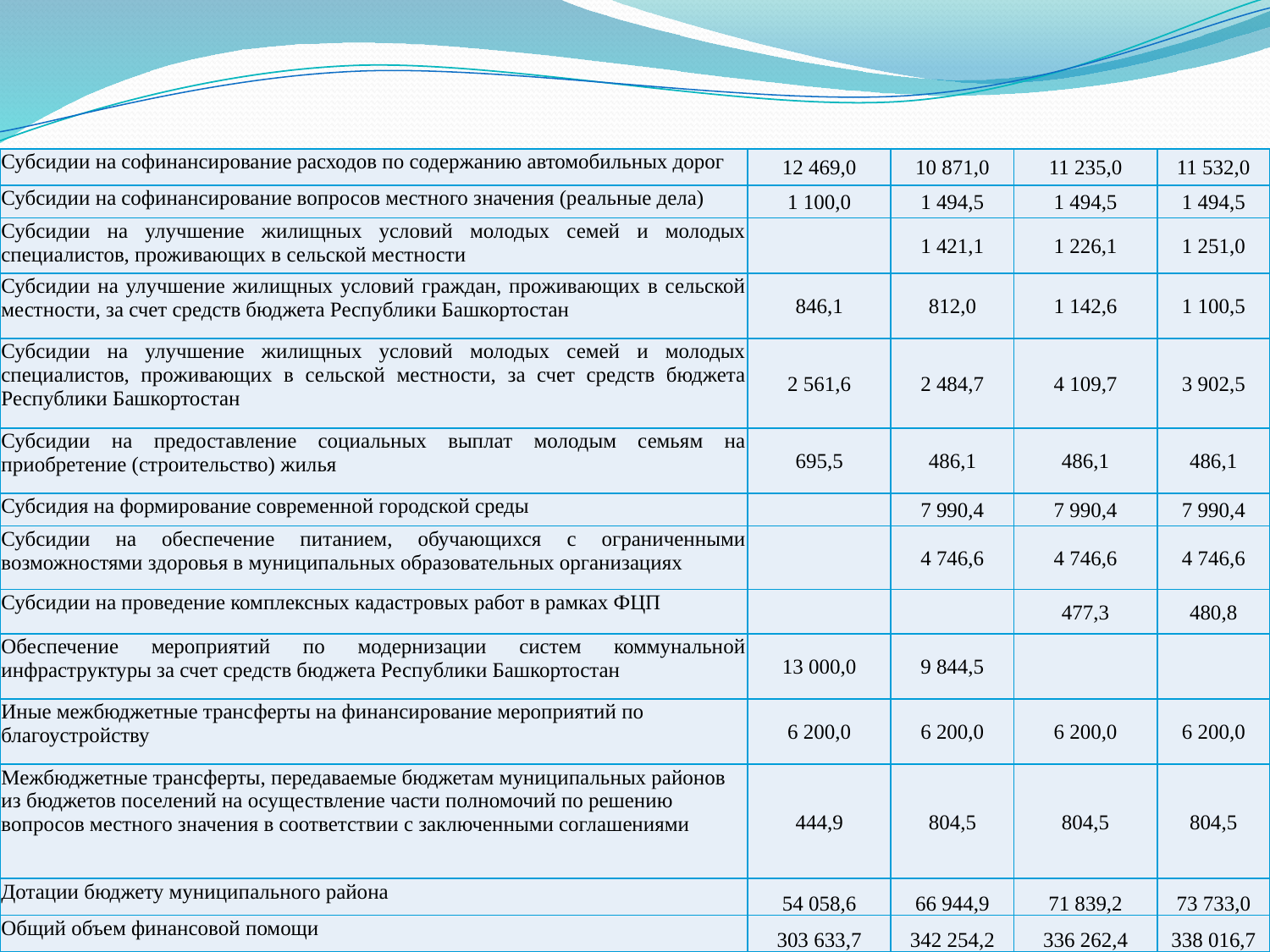

| Субсидии на софинансирование расходов по содержанию автомобильных дорог | 12 469,0 | 10 871,0 | 11 235,0 | 11 532,0 |
| --- | --- | --- | --- | --- |
| Субсидии на софинансирование вопросов местного значения (реальные дела) | 1 100,0 | 1 494,5 | 1 494,5 | 1 494,5 |
| Субсидии на улучшение жилищных условий молодых семей и молодых специалистов, проживающих в сельской местности |  | 1 421,1 | 1 226,1 | 1 251,0 |
| Субсидии на улучшение жилищных условий граждан, проживающих в сельской местности, за счет средств бюджета Республики Башкортостан | 846,1 | 812,0 | 1 142,6 | 1 100,5 |
| Субсидии на улучшение жилищных условий молодых семей и молодых специалистов, проживающих в сельской местности, за счет средств бюджета Республики Башкортостан | 2 561,6 | 2 484,7 | 4 109,7 | 3 902,5 |
| Субсидии на предоставление социальных выплат молодым семьям на приобретение (строительство) жилья | 695,5 | 486,1 | 486,1 | 486,1 |
| Субсидия на формирование современной городской среды |  | 7 990,4 | 7 990,4 | 7 990,4 |
| Субсидии на обеспечение питанием, обучающихся с ограниченными возможностями здоровья в муниципальных образовательных организациях |  | 4 746,6 | 4 746,6 | 4 746,6 |
| Субсидии на проведение комплексных кадастровых работ в рамках ФЦП |  |  | 477,3 | 480,8 |
| Обеспечение мероприятий по модернизации систем коммунальной инфраструктуры за счет средств бюджета Республики Башкортостан | 13 000,0 | 9 844,5 |  |  |
| Иные межбюджетные трансферты на финансирование мероприятий по благоустройству | 6 200,0 | 6 200,0 | 6 200,0 | 6 200,0 |
| Межбюджетные трансферты, передаваемые бюджетам муниципальных районов из бюджетов поселений на осуществление части полномочий по решению вопросов местного значения в соответствии с заключенными соглашениями | 444,9 | 804,5 | 804,5 | 804,5 |
| Дотации бюджету муниципального района | 54 058,6 | 66 944,9 | 71 839,2 | 73 733,0 |
| Общий объем финансовой помощи | 303 633,7 | 342 254,2 | 336 262,4 | 338 016,7 |